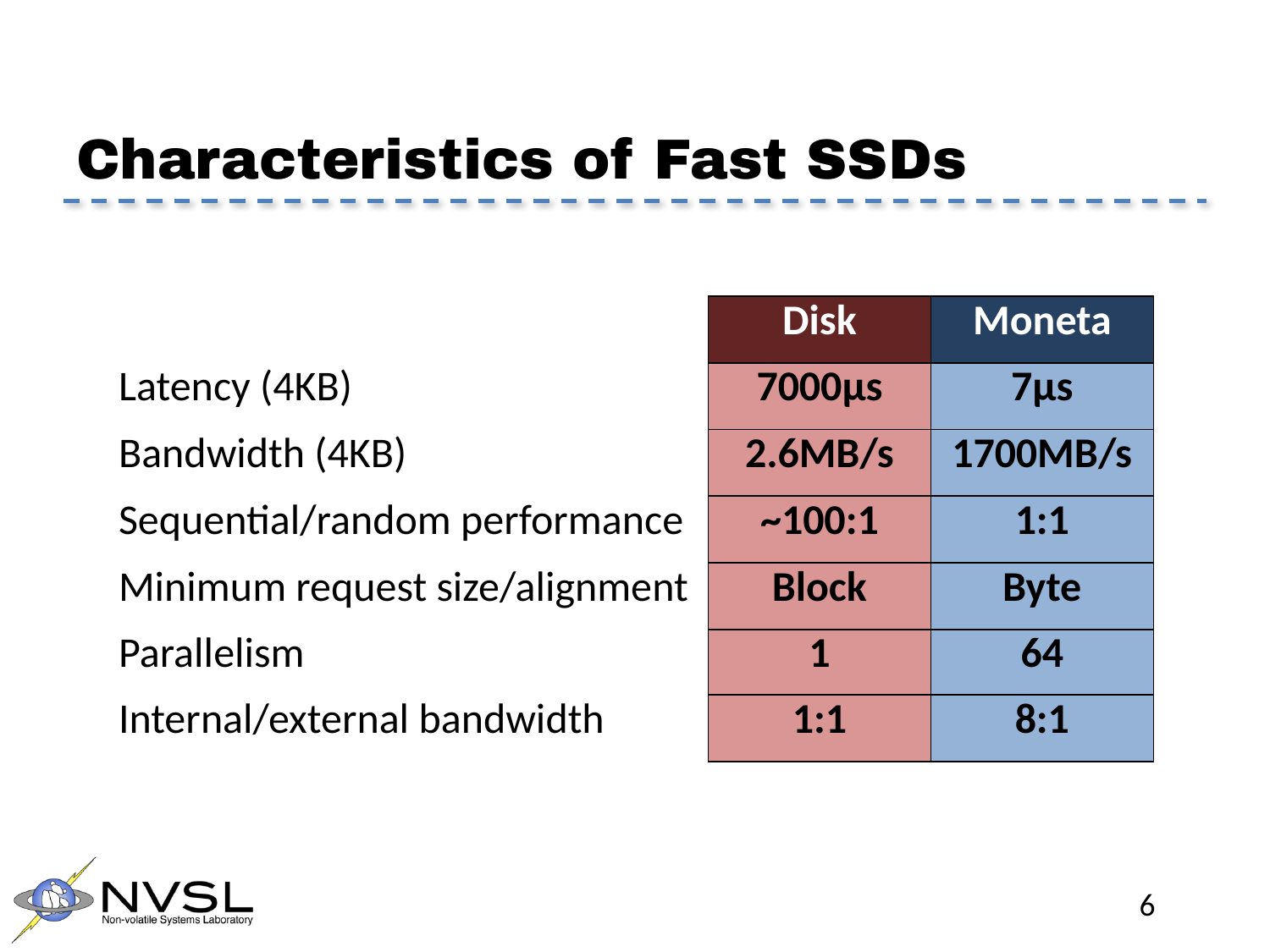

# Characteristics of Fast SSDs
|  | Disk | Moneta |
| --- | --- | --- |
| Latency (4KB) | 7000µs | 7µs |
| Bandwidth (4KB) | 2.6MB/s | 1700MB/s |
| Sequential/random performance | ~100:1 | 1:1 |
| Minimum request size/alignment | Block | Byte |
| Parallelism | 1 | 64 |
| Internal/external bandwidth | 1:1 | 8:1 |